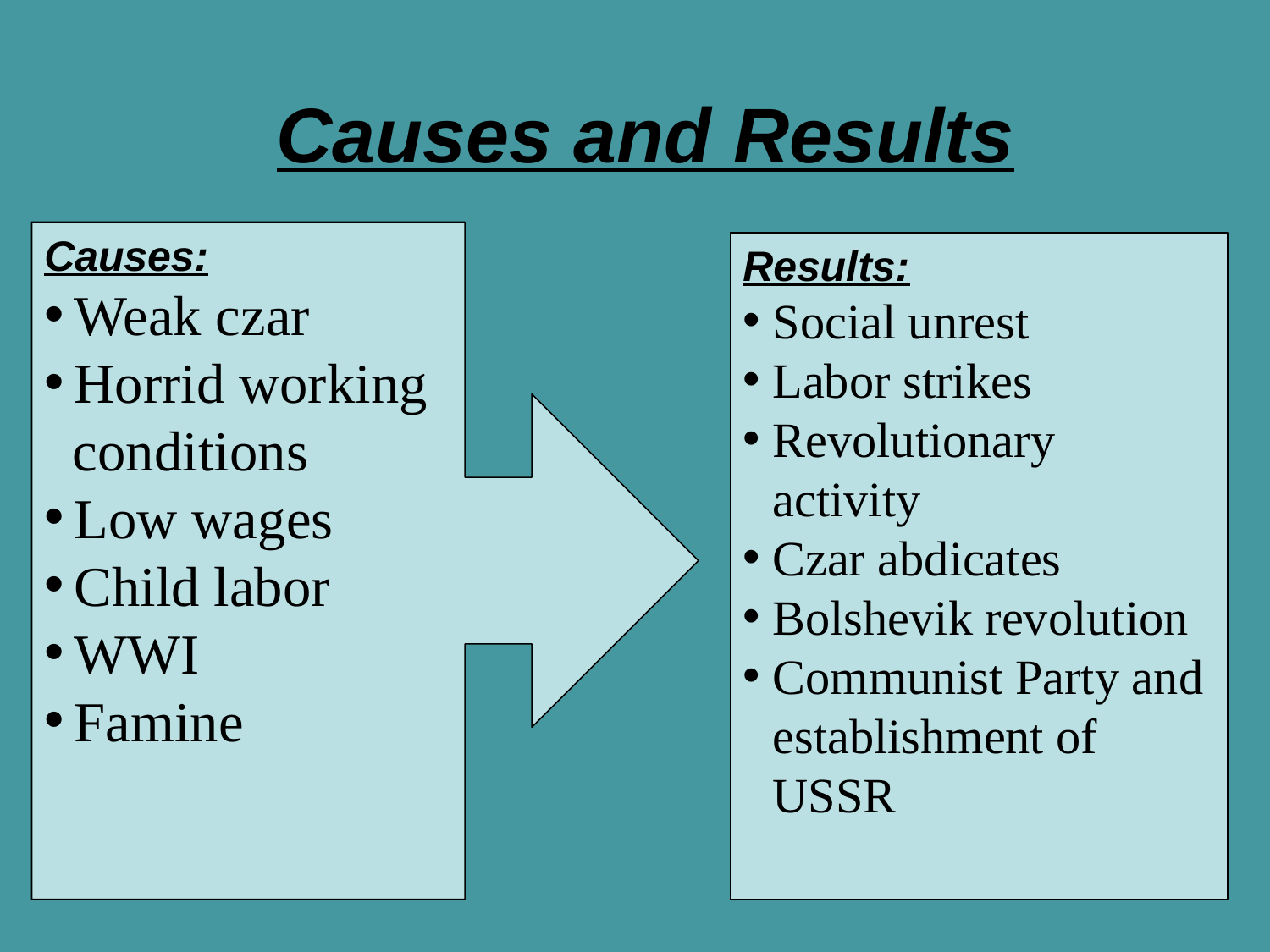

Causes and Results
Causes:
Weak czar
Horrid working
  conditions
Low wages
Child labor
WWI
Famine

Results:
Social unrest
Labor strikes
Revolutionary activity
Czar abdicates
Bolshevik revolution
Communist Party and establishment of USSR